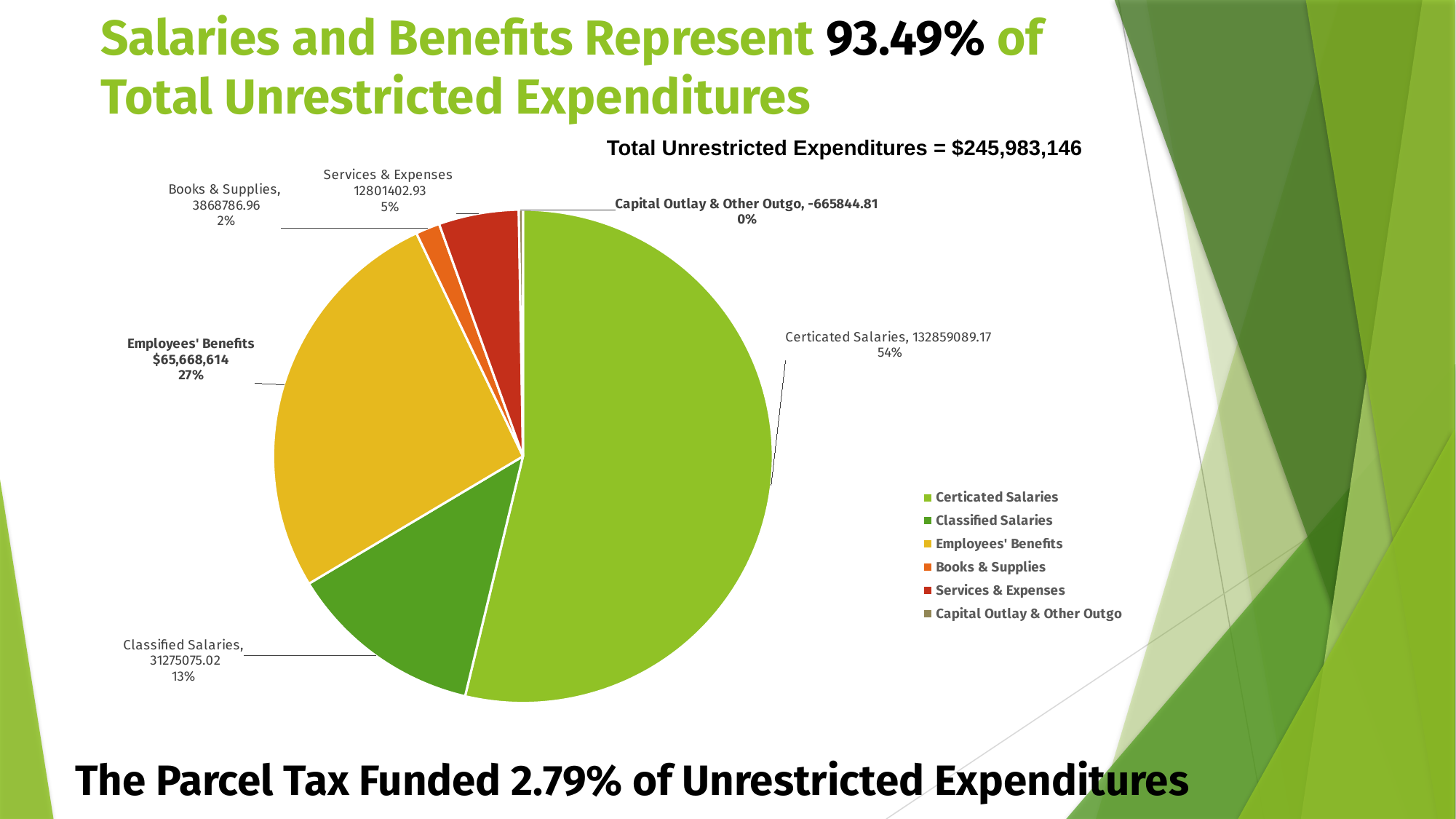

# Salaries and Benefits Represent 93.49% of Total Unrestricted Expenditures
Total Unrestricted Expenditures = $245,983,146

### Chart

| Category |  |
|---|---|
| Certicated Salaries | 132859089.17 |
| Classified Salaries | 31275075.02 |
| Employees' Benefits | 65844636.26 |
| Books & Supplies | 3868786.96 |
| Services & Expenses | 12801402.93 |
| Capital Outlay & Other Outgo | -665844.8099999999 |
The Parcel Tax Funded 2.79% of Unrestricted Expenditures